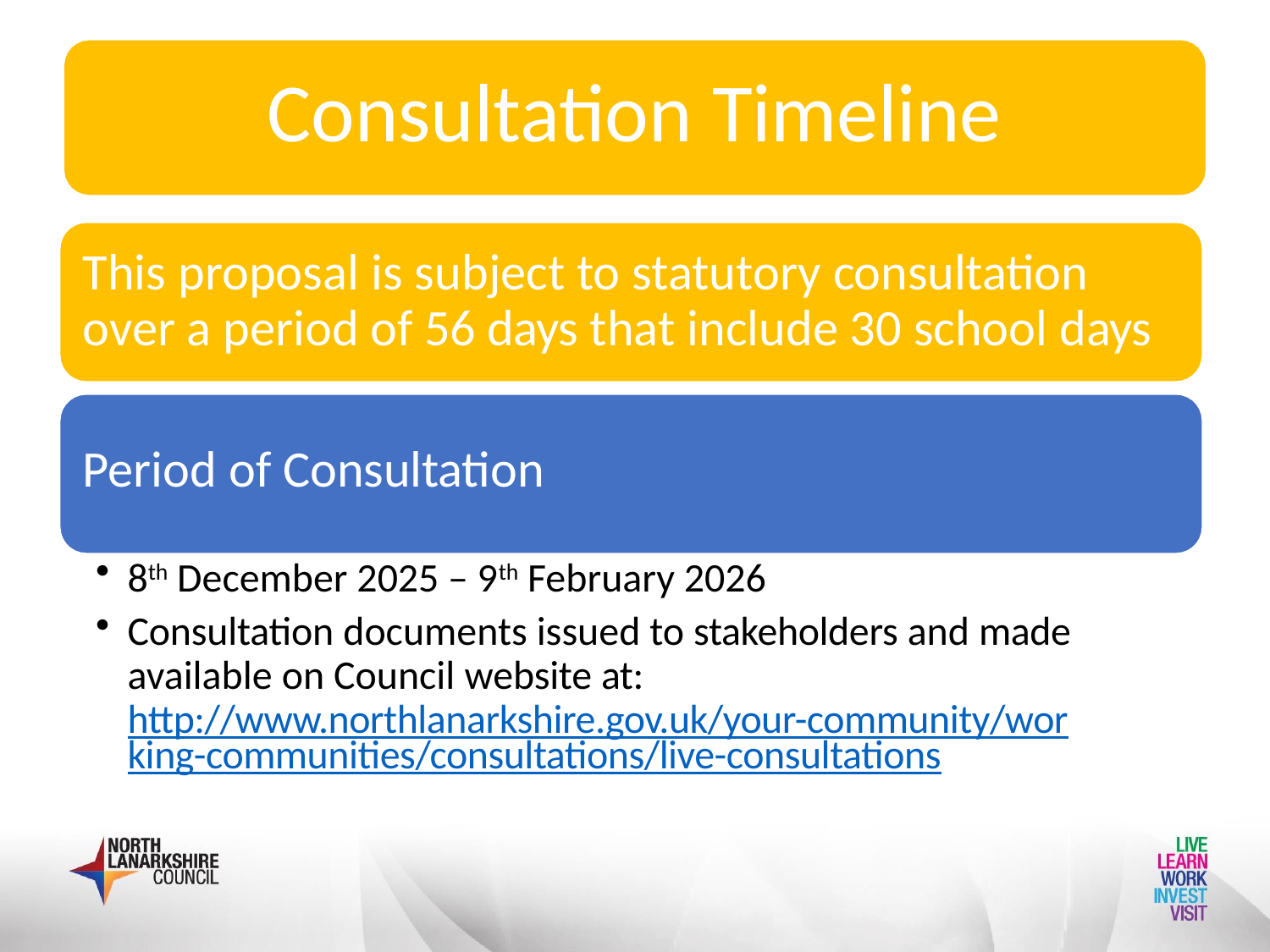

# Consultation Timeline

This proposal is subject to statutory consultation over a period of 56 days that include 30 school days

Period of Consultation
8th December 2025 – 9th February 2026
Consultation documents issued to stakeholders and made available on Council website at: http://www.northlanarkshire.gov.uk/your-community/working-communities/consultations/live-consultations